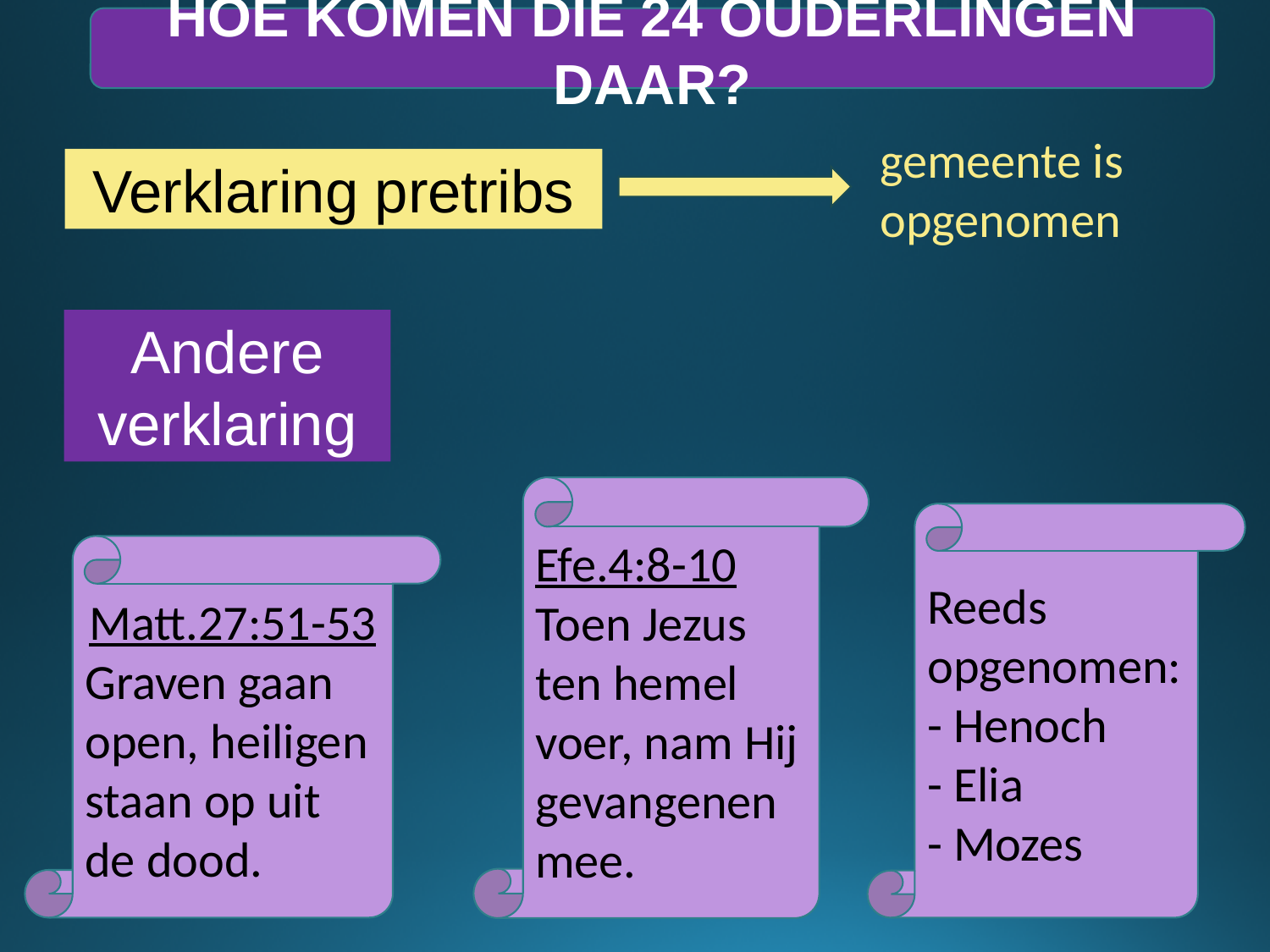

HOE KOMEN DIE 24 OUDERLINGEN DAAR?
gemeente is opgenomen
Verklaring pretribs

Andere verklaring
Efe.4:8-10
Toen Jezus ten hemel voer, nam Hij gevangenen mee.
Reeds
opgenomen:
- Henoch
- Elia
- Mozes
Matt.27:51-53
Graven gaan open, heiligen staan op uit de dood.